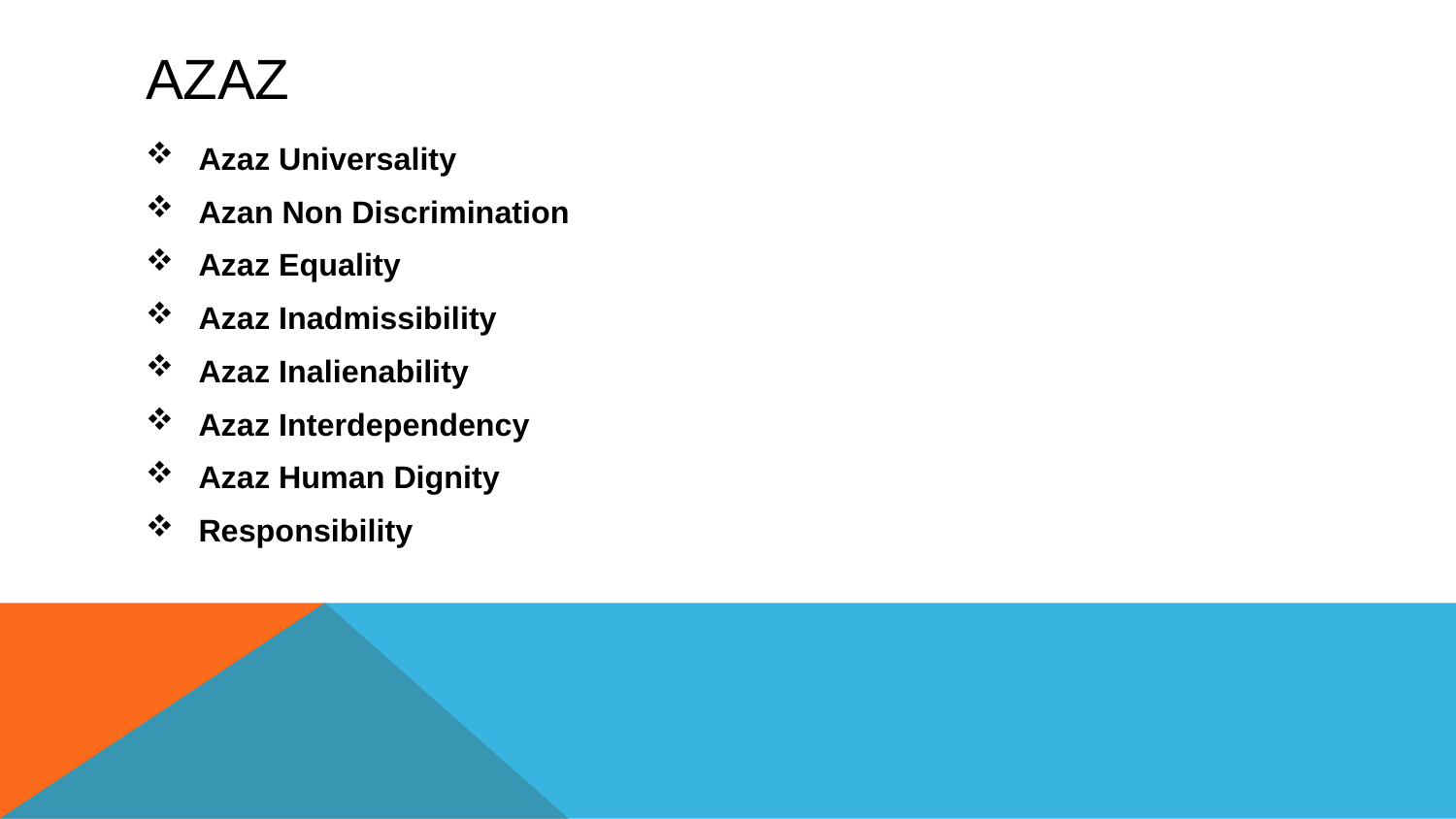

# Azaz
Azaz Universality
Azan Non Discrimination
Azaz Equality
Azaz Inadmissibility
Azaz Inalienability
Azaz Interdependency
Azaz Human Dignity
Responsibility